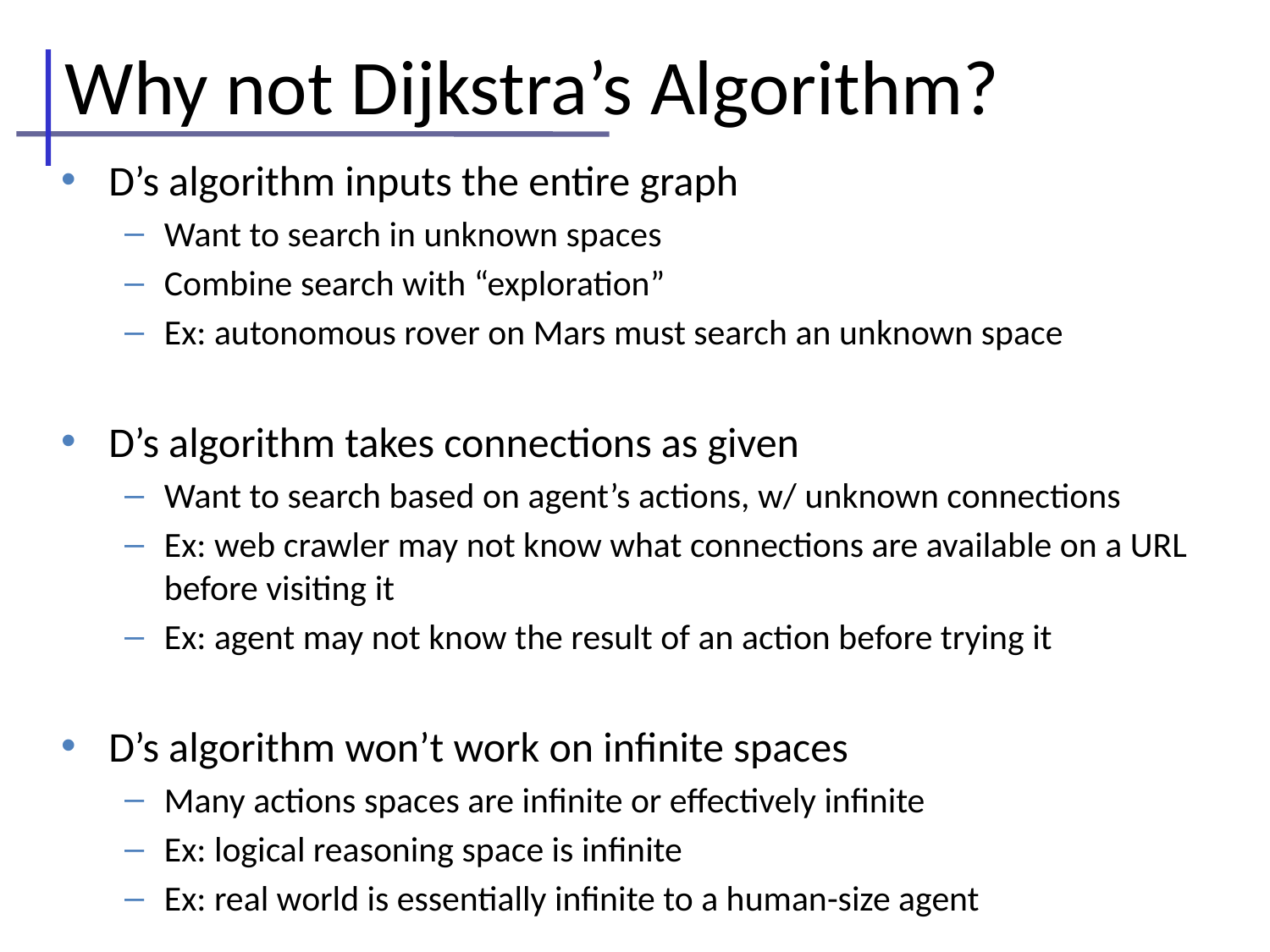

# Why not Dijkstra’s Algorithm?
D’s algorithm inputs the entire graph
Want to search in unknown spaces
Combine search with “exploration”
Ex: autonomous rover on Mars must search an unknown space

D’s algorithm takes connections as given
Want to search based on agent’s actions, w/ unknown connections
Ex: web crawler may not know what connections are available on a URL before visiting it
Ex: agent may not know the result of an action before trying it

D’s algorithm won’t work on infinite spaces
Many actions spaces are infinite or effectively infinite
Ex: logical reasoning space is infinite
Ex: real world is essentially infinite to a human-size agent